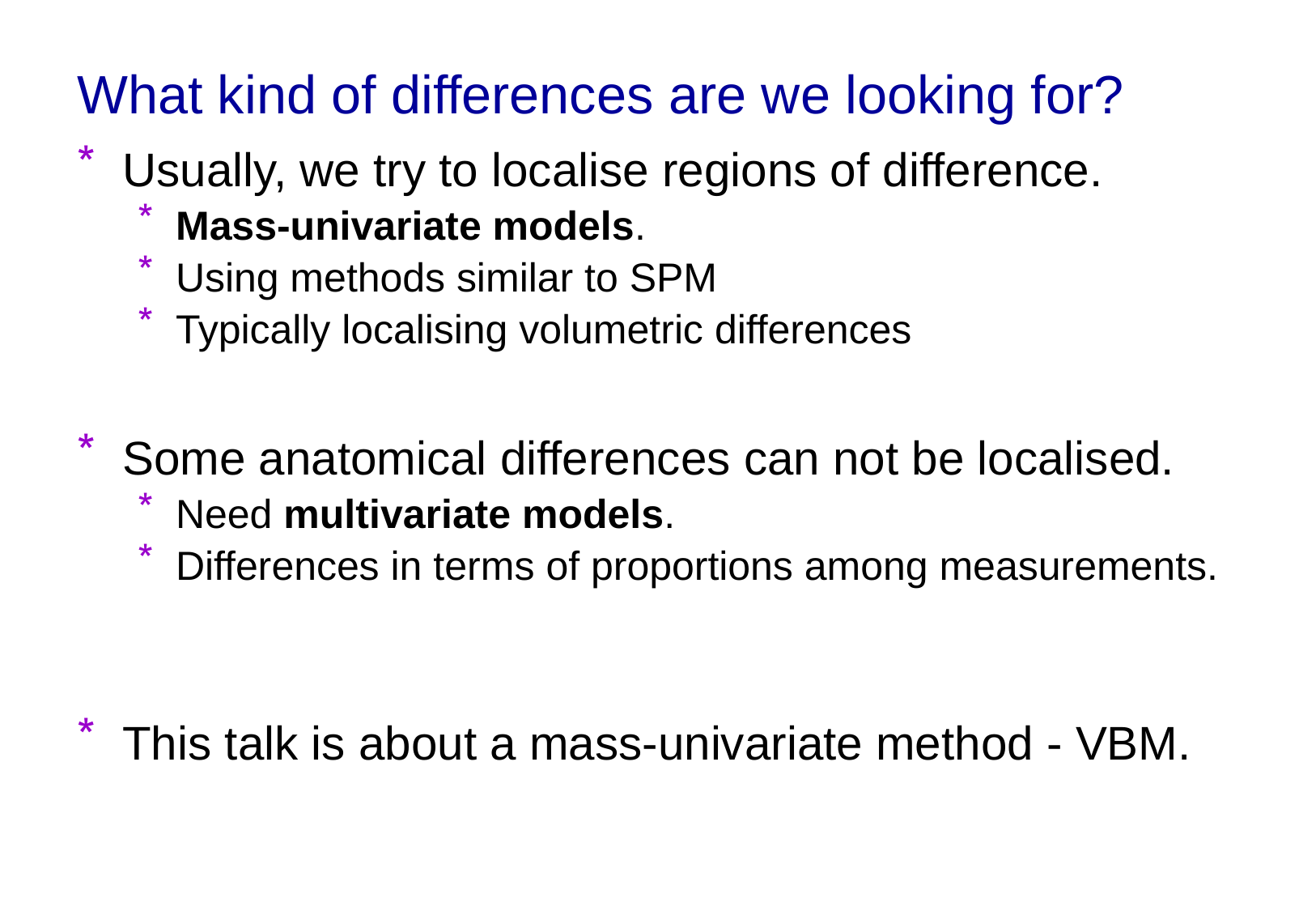

What kind of differences are we looking for?
Usually, we try to localise regions of difference.
Mass-univariate models.
Using methods similar to SPM
Typically localising volumetric differences

Some anatomical differences can not be localised.
Need multivariate models.
Differences in terms of proportions among measurements.

This talk is about a mass-univariate method - VBM.